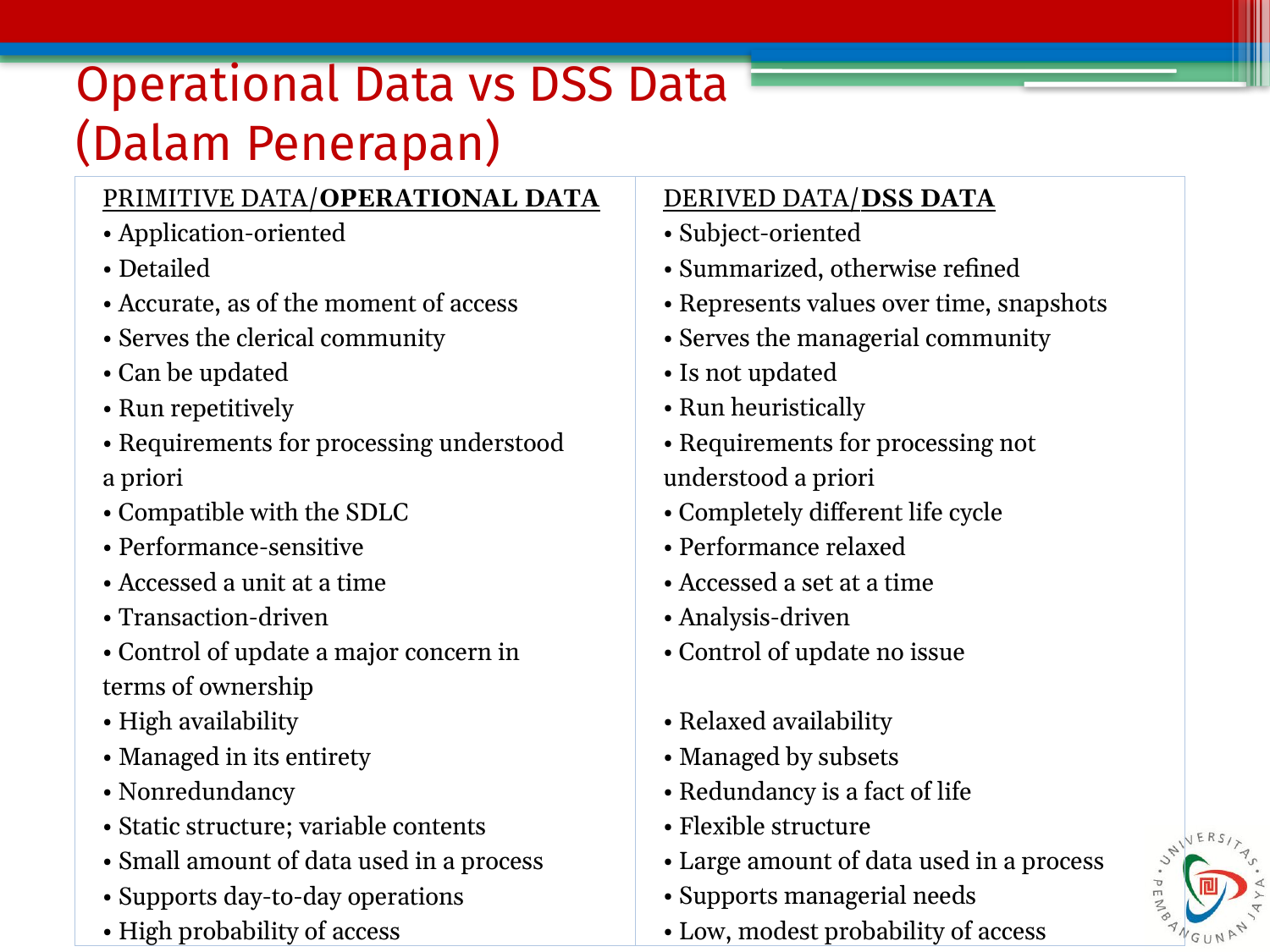

# Operational Data vs DSS Data (Dalam Penerapan)
PRIMITIVE DATA/OPERATIONAL DATA
• Application-oriented
• Detailed
• Accurate, as of the moment of access
• Serves the clerical community
• Can be updated
• Run repetitively
• Requirements for processing understood
a priori
• Compatible with the SDLC
• Performance-sensitive
• Accessed a unit at a time
• Transaction-driven
• Control of update a major concern in
terms of ownership
• High availability
• Managed in its entirety
• Nonredundancy
• Static structure; variable contents
• Small amount of data used in a process
• Supports day-to-day operations
• High probability of access
DERIVED DATA/DSS DATA
• Subject-oriented
• Summarized, otherwise refined
• Represents values over time, snapshots
• Serves the managerial community
• Is not updated
• Run heuristically
• Requirements for processing not
understood a priori
• Completely different life cycle
• Performance relaxed
• Accessed a set at a time
• Analysis-driven
• Control of update no issue

• Relaxed availability
• Managed by subsets
• Redundancy is a fact of life
• Flexible structure
• Large amount of data used in a process
• Supports managerial needs
• Low, modest probability of access